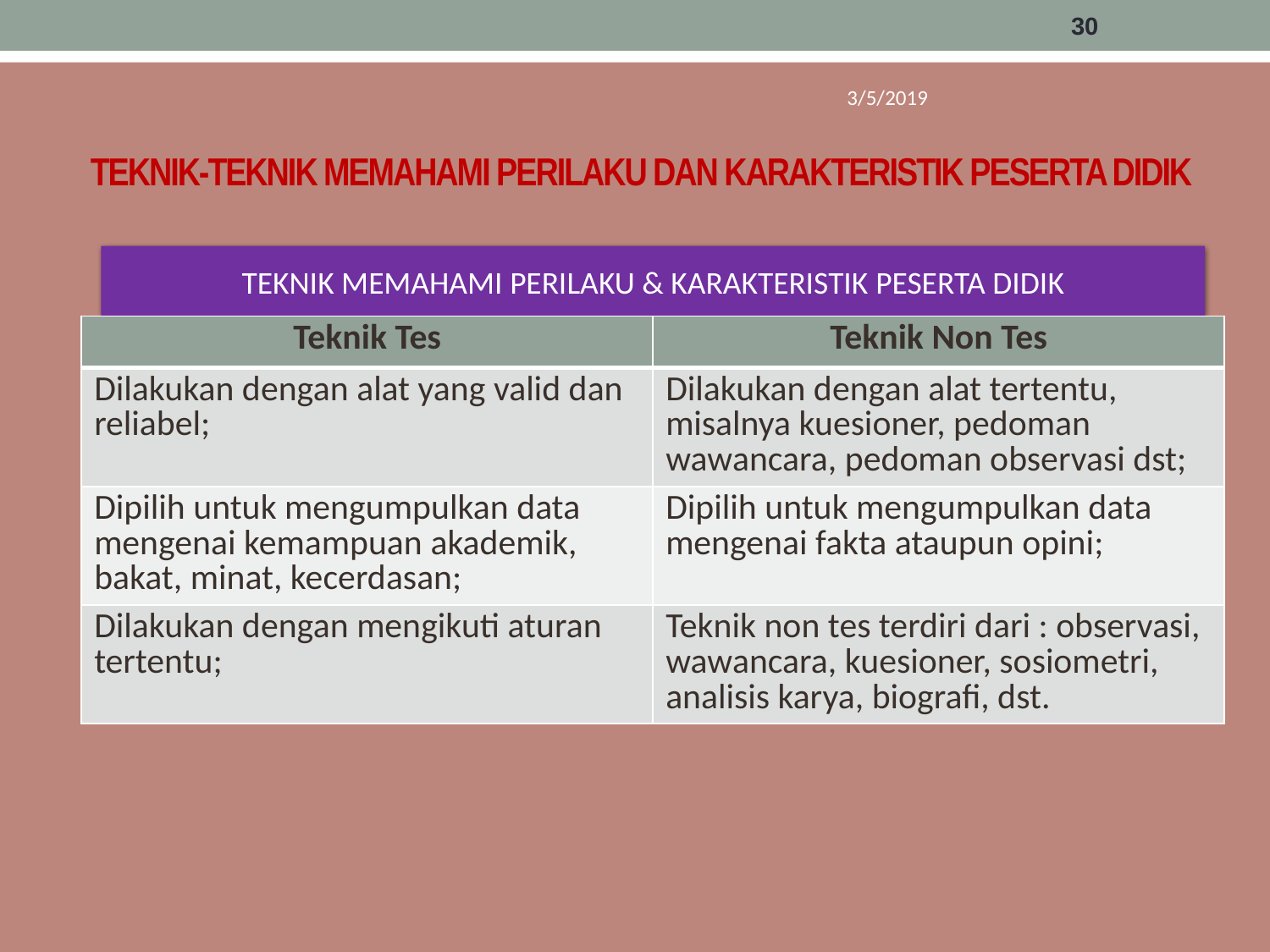

30
3/5/2019
# TEKNIK-TEKNIK MEMAHAMI PERILAKU DAN KARAKTERISTIK PESERTA DIDIK
TEKNIK MEMAHAMI PERILAKU & KARAKTERISTIK PESERTA DIDIK
| Teknik Tes | Teknik Non Tes |
| --- | --- |
| Dilakukan dengan alat yang valid dan reliabel; | Dilakukan dengan alat tertentu, misalnya kuesioner, pedoman wawancara, pedoman observasi dst; |
| Dipilih untuk mengumpulkan data mengenai kemampuan akademik, bakat, minat, kecerdasan; | Dipilih untuk mengumpulkan data mengenai fakta ataupun opini; |
| Dilakukan dengan mengikuti aturan tertentu; | Teknik non tes terdiri dari : observasi, wawancara, kuesioner, sosiometri, analisis karya, biografi, dst. |